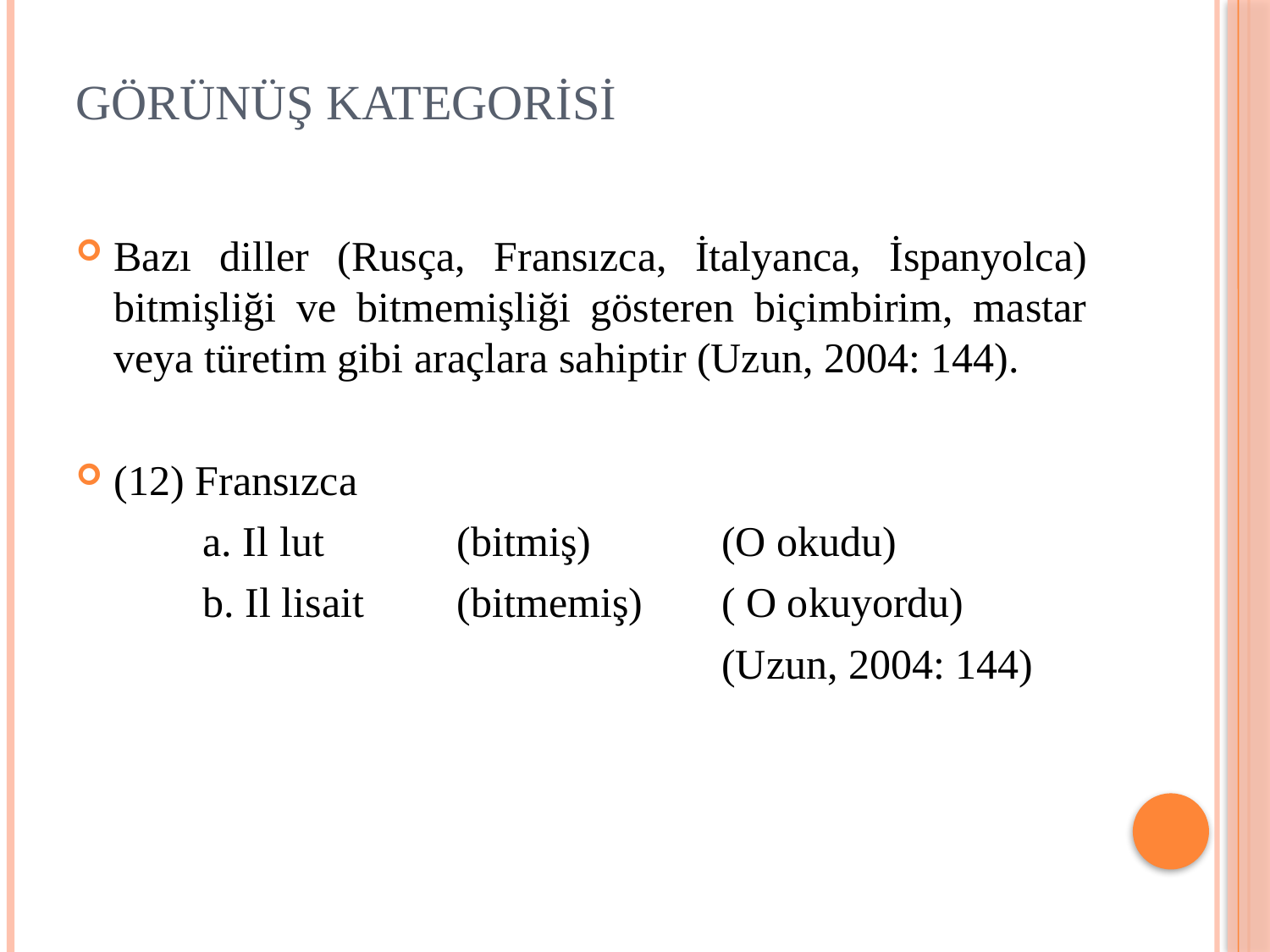

# Görünüş Kategorisi
Bazı diller (Rusça, Fransızca, İtalyanca, İspanyolca) bitmişliği ve bitmemişliği gösteren biçimbirim, mastar veya türetim gibi araçlara sahiptir (Uzun, 2004: 144).

(12) Fransızca
	a. Il lut		(bitmiş)	 (O okudu)
	b. Il lisait	(bitmemiş)	 ( O okuyordu)
					 (Uzun, 2004: 144)